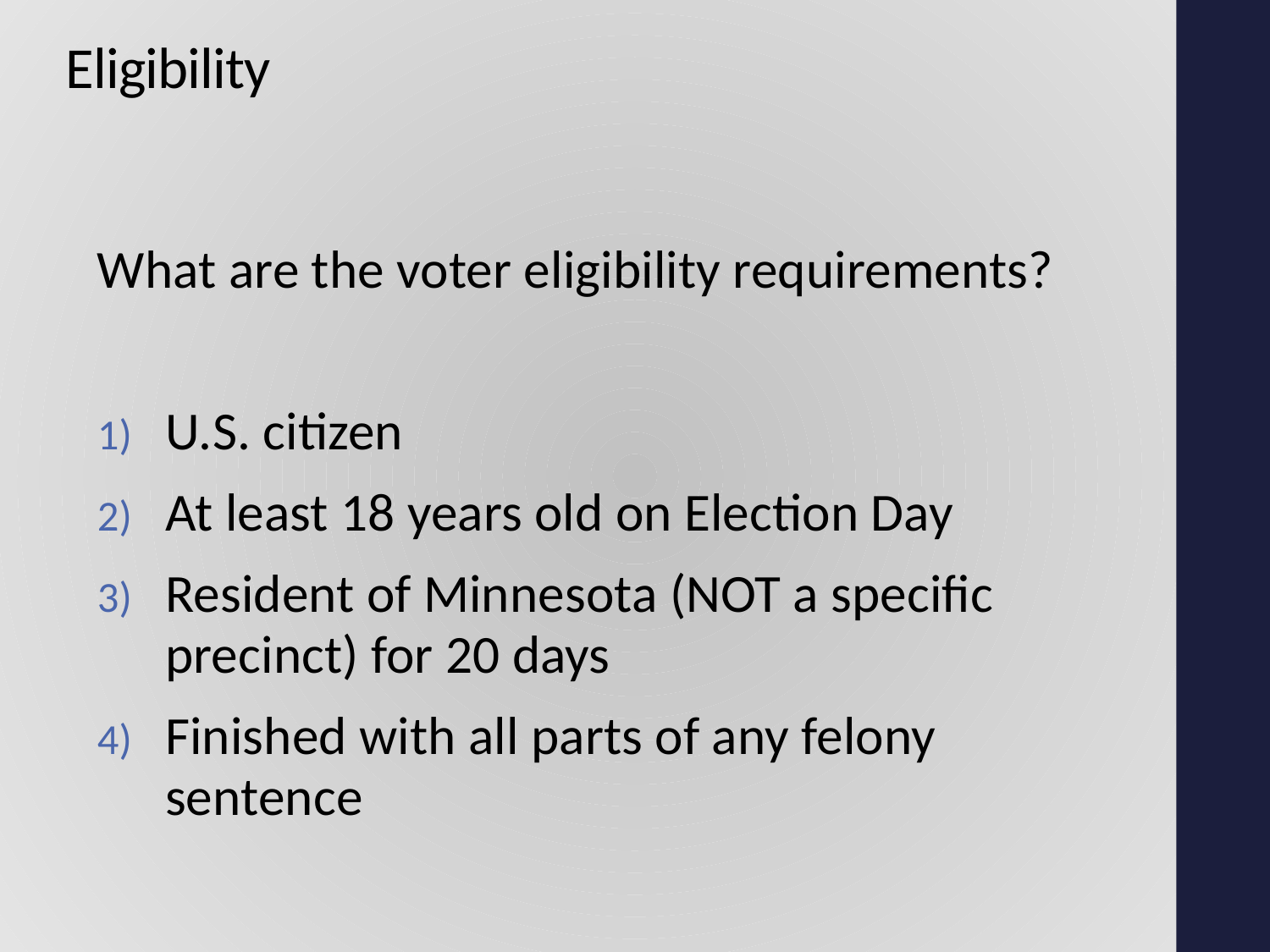

# Eligibility
What are the voter eligibility requirements?

U.S. citizen
At least 18 years old on Election Day
Resident of Minnesota (NOT a specific precinct) for 20 days
Finished with all parts of any felony sentence